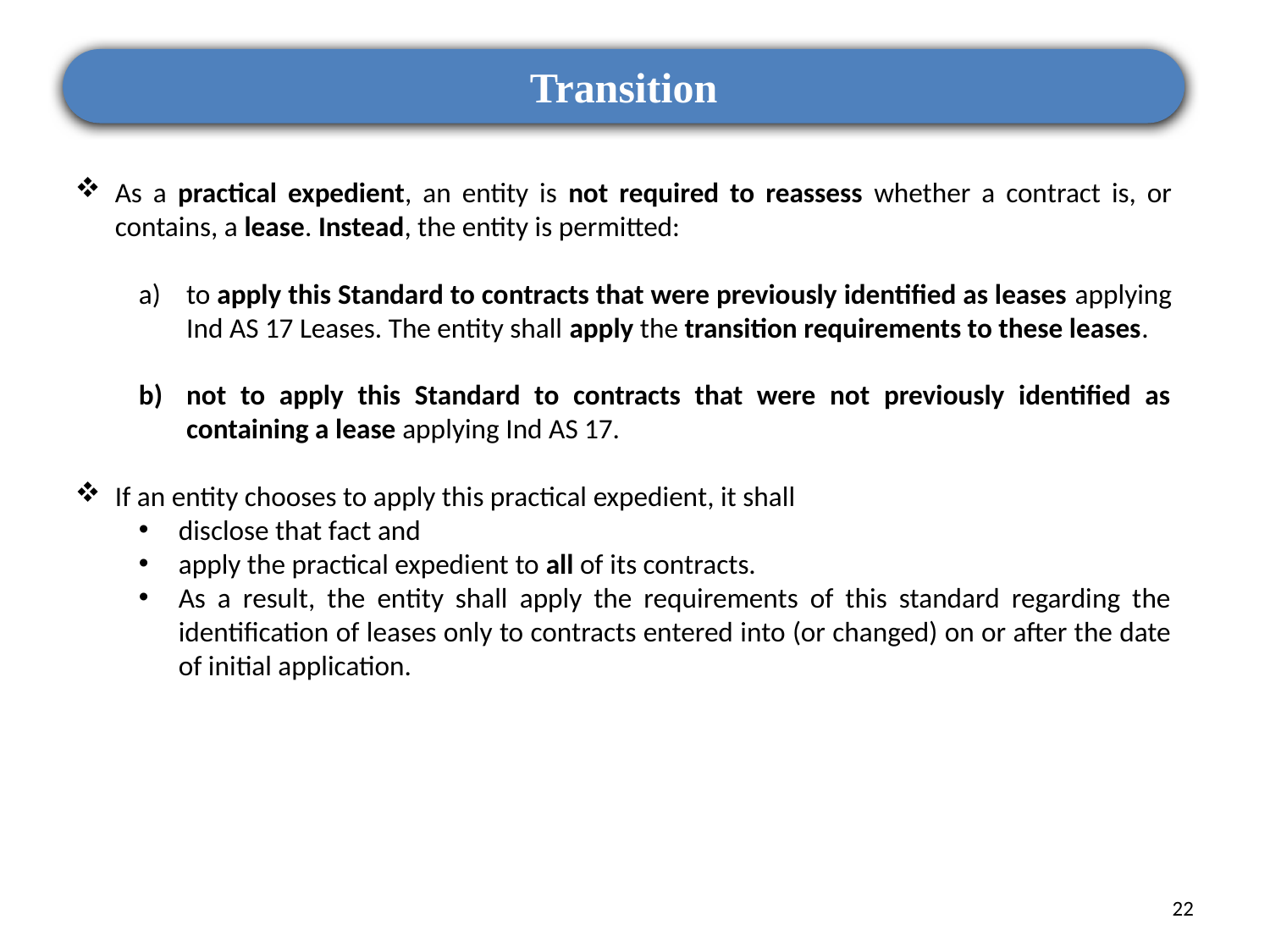

Transition
As a practical expedient, an entity is not required to reassess whether a contract is, or contains, a lease. Instead, the entity is permitted:

to apply this Standard to contracts that were previously identified as leases applying Ind AS 17 Leases. The entity shall apply the transition requirements to these leases.

not to apply this Standard to contracts that were not previously identified as containing a lease applying Ind AS 17.

If an entity chooses to apply this practical expedient, it shall
disclose that fact and
apply the practical expedient to all of its contracts.
As a result, the entity shall apply the requirements of this standard regarding the identification of leases only to contracts entered into (or changed) on or after the date of initial application.
22